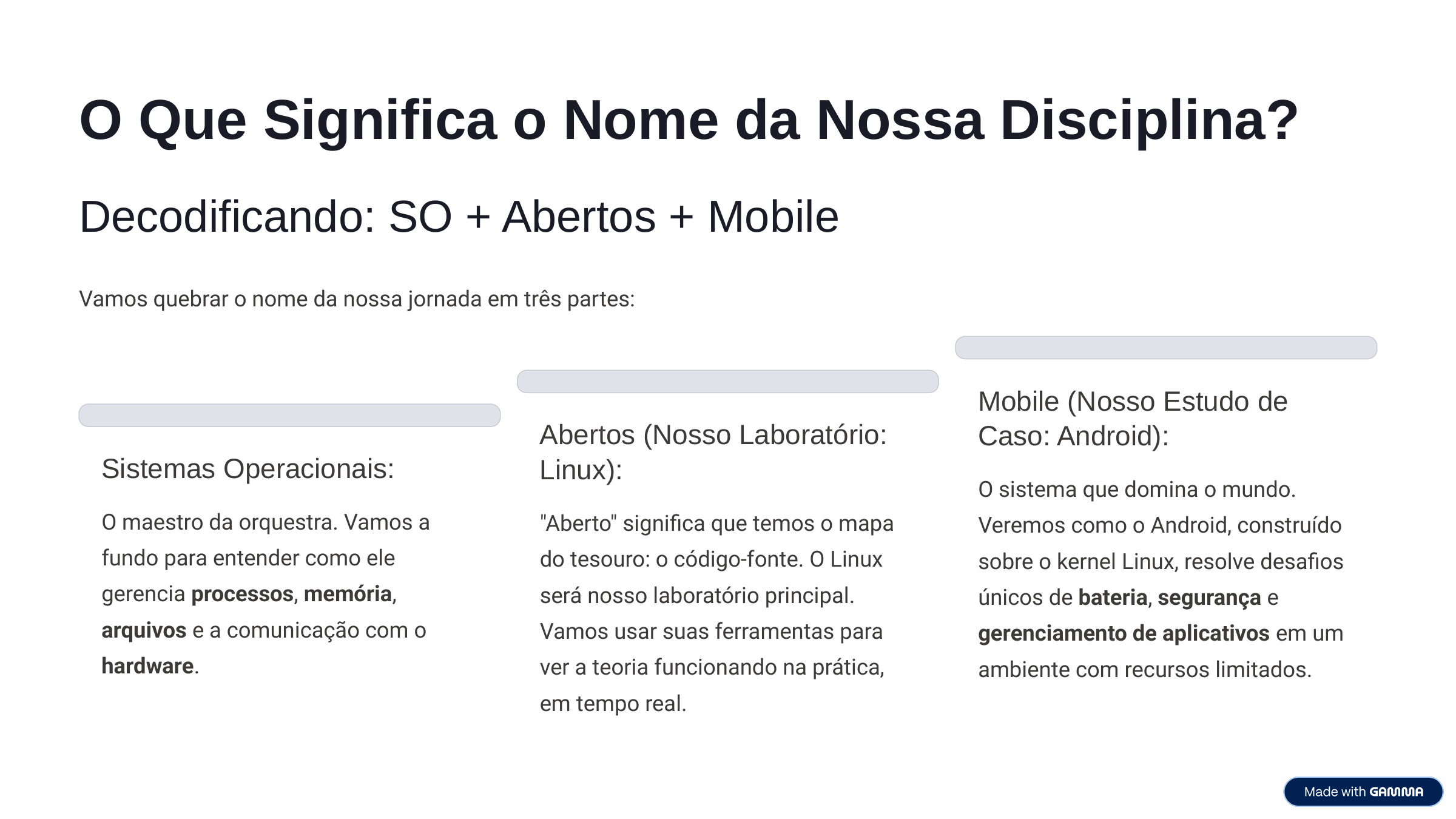

O Que Significa o Nome da Nossa Disciplina?
Decodificando: SO + Abertos + Mobile
Vamos quebrar o nome da nossa jornada em três partes:

Mobile (Nosso Estudo de Caso: Android):

Abertos (Nosso Laboratório: Linux):
Sistemas Operacionais:
O sistema que domina o mundo. Veremos como o Android, construído sobre o kernel Linux, resolve desafios únicos de bateria, segurança e gerenciamento de aplicativos em um ambiente com recursos limitados.
O maestro da orquestra. Vamos a fundo para entender como ele gerencia processos, memória, arquivos e a comunicação com o hardware.
"Aberto" significa que temos o mapa do tesouro: o código-fonte. O Linux será nosso laboratório principal. Vamos usar suas ferramentas para ver a teoria funcionando na prática, em tempo real.